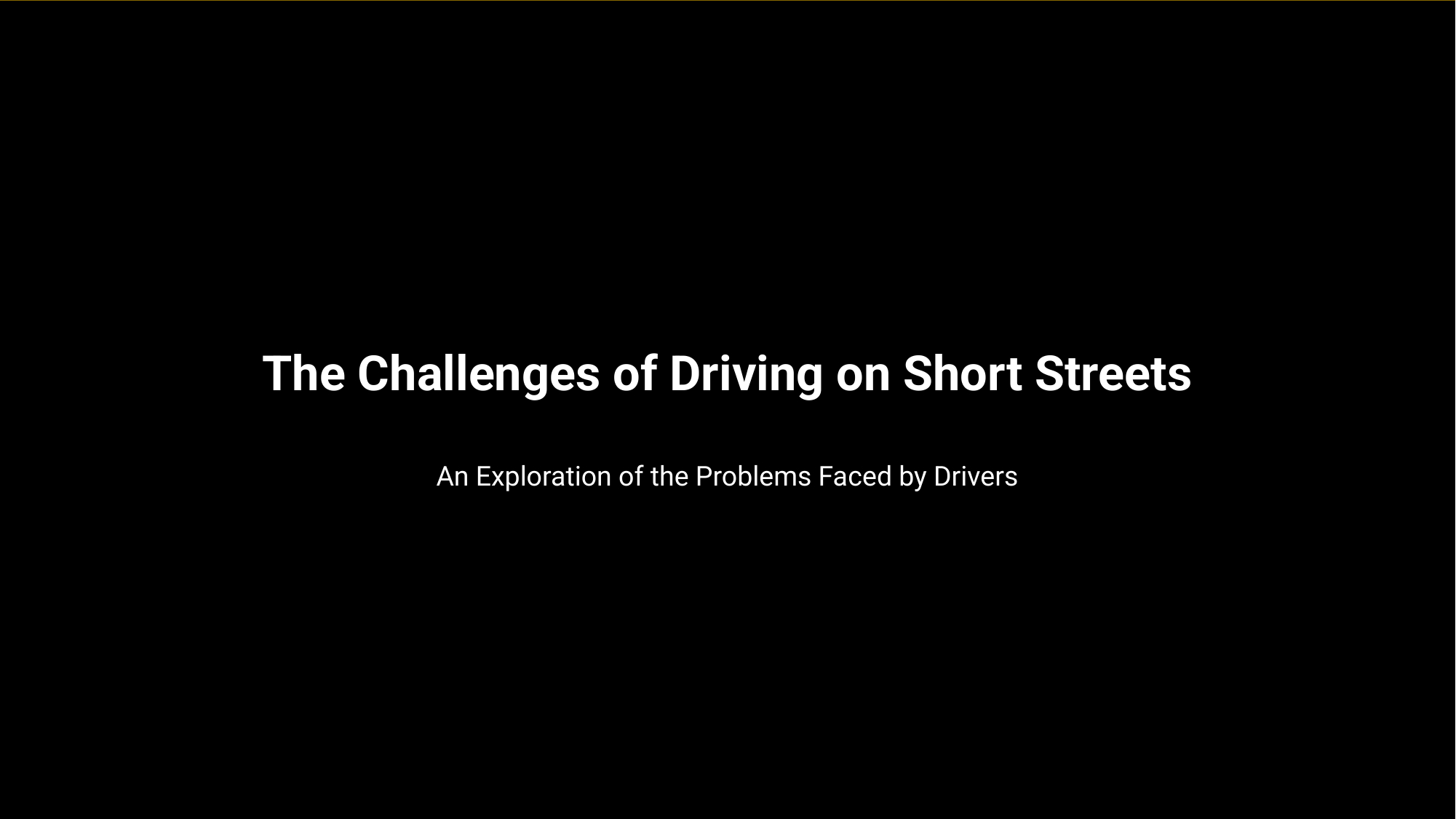

The Challenges of Driving on Short Streets
An Exploration of the Problems Faced by Drivers